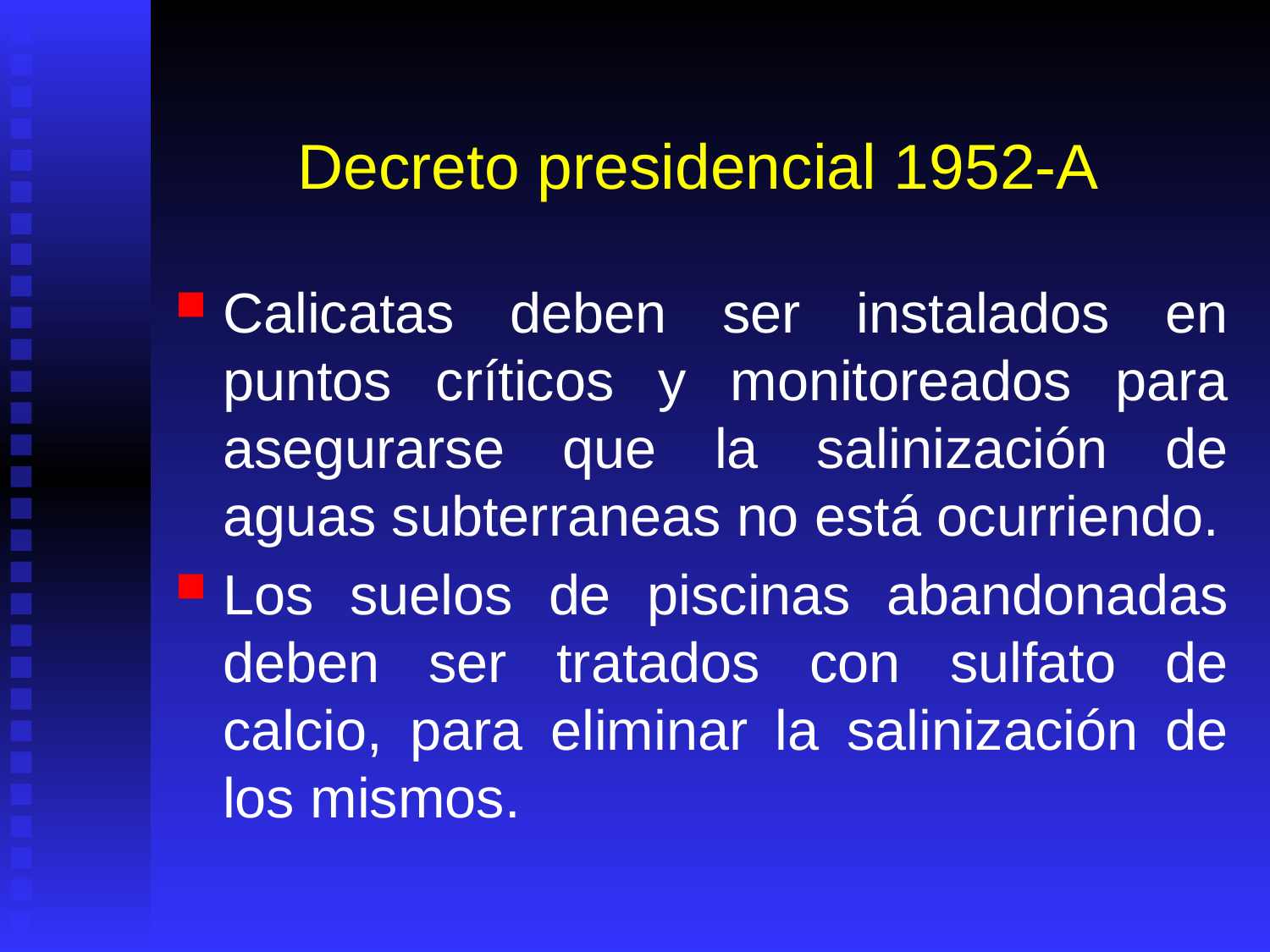

# Decreto presidencial 1952-A
Calicatas deben ser instalados en puntos críticos y monitoreados para asegurarse que la salinización de aguas subterraneas no está ocurriendo.
Los suelos de piscinas abandonadas deben ser tratados con sulfato de calcio, para eliminar la salinización de los mismos.